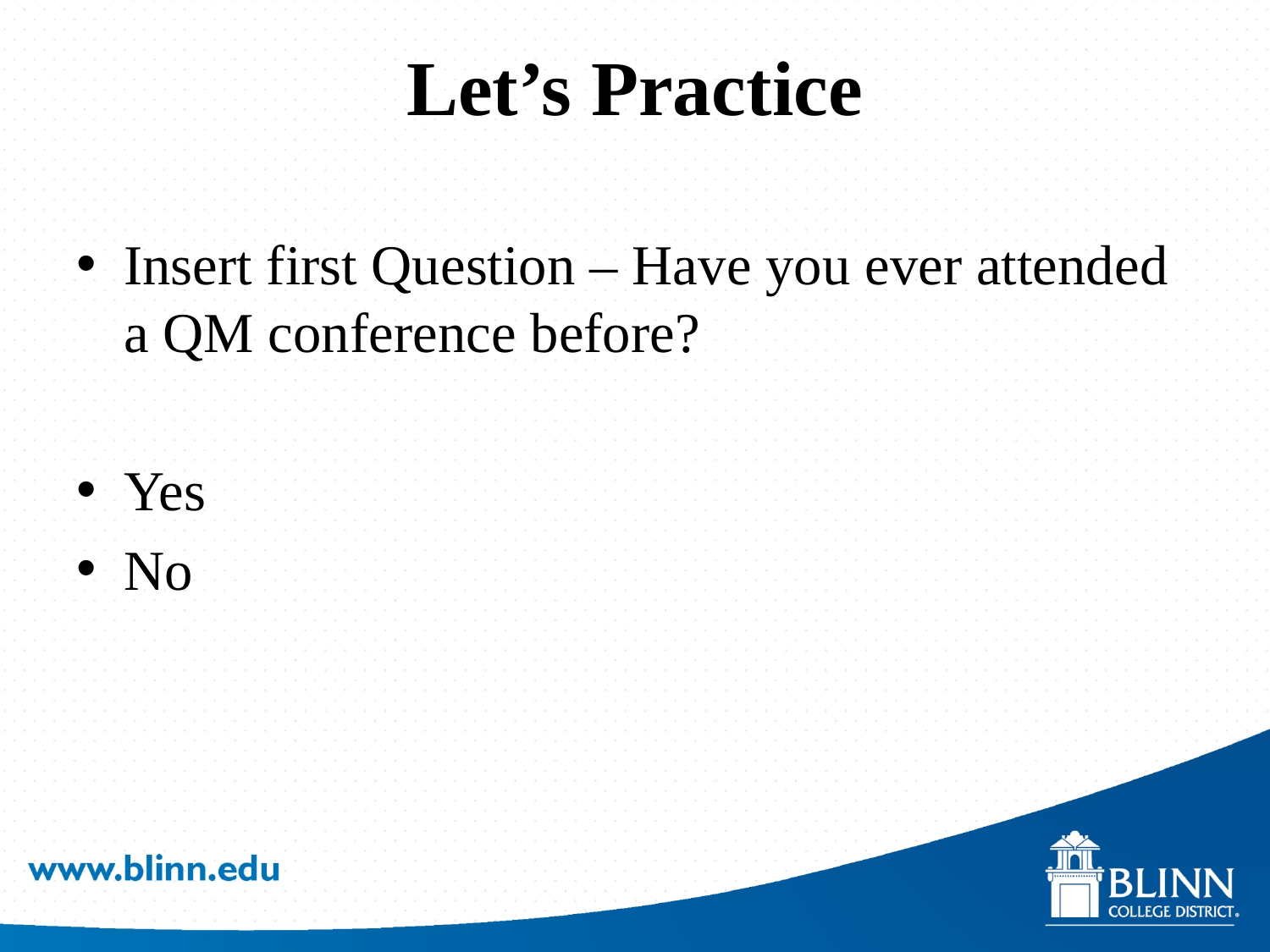

# Let’s Practice
Insert first Question – Have you ever attended a QM conference before?

Yes
No